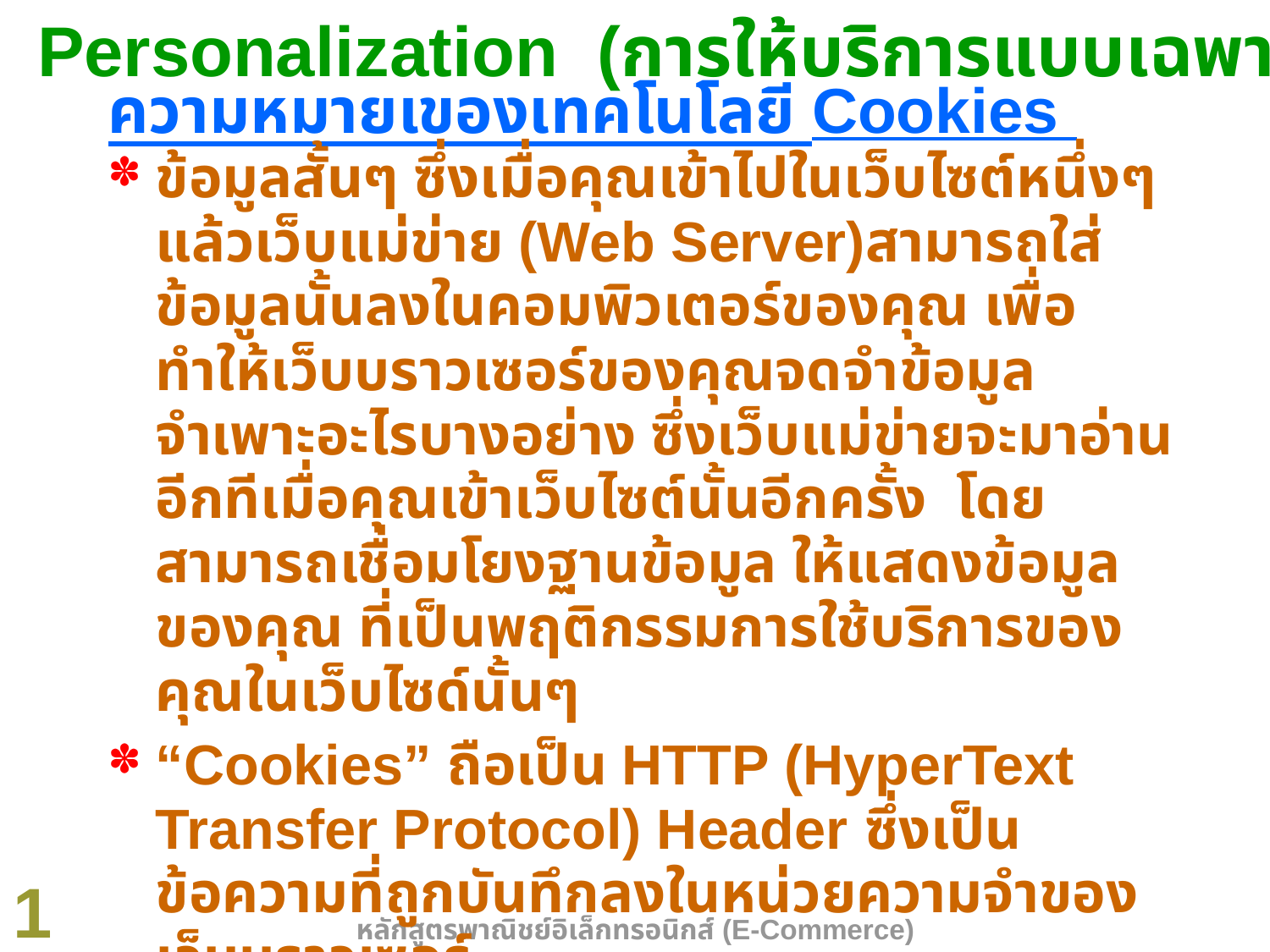

Personalization  (การให้บริการแบบเฉพาะเจาะจง)
ความหมายเของเทคโนโลยี Cookies
ข้อมูลสั้นๆ ซึ่งเมื่อคุณเข้าไปในเว็บไซต์หนึ่งๆแล้วเว็บแม่ข่าย (Web Server)สามารถใส่ข้อมูลนั้นลงในคอมพิวเตอร์ของคุณ เพื่อทำให้เว็บบราวเซอร์ของคุณจดจำข้อมูลจำเพาะอะไรบางอย่าง ซึ่งเว็บแม่ข่ายจะมาอ่านอีกทีเมื่อคุณเข้าเว็บไซต์นั้นอีกครั้ง  โดยสามารถเชื่อมโยงฐานข้อมูล ให้แสดงข้อมูลของคุณ ที่เป็นพฤติกรรมการใช้บริการของคุณในเว็บไซด์นั้นๆ
“Cookies” ถือเป็น HTTP (HyperText Transfer Protocol) Header ซึ่งเป็นข้อความที่ถูกบันทึกลงในหน่วยความจำของเว็บบราวเซอร์
ไฟล์ “Cookiesี้” ไม่ใช่ โปรแกรม หรือ ปลั๊กอิน (Plug-in) ไม่สามารถเป็นไวรัสได้
ไฟล์ “Cookies” สามารถป้องกันและลบทิ้งได้
11